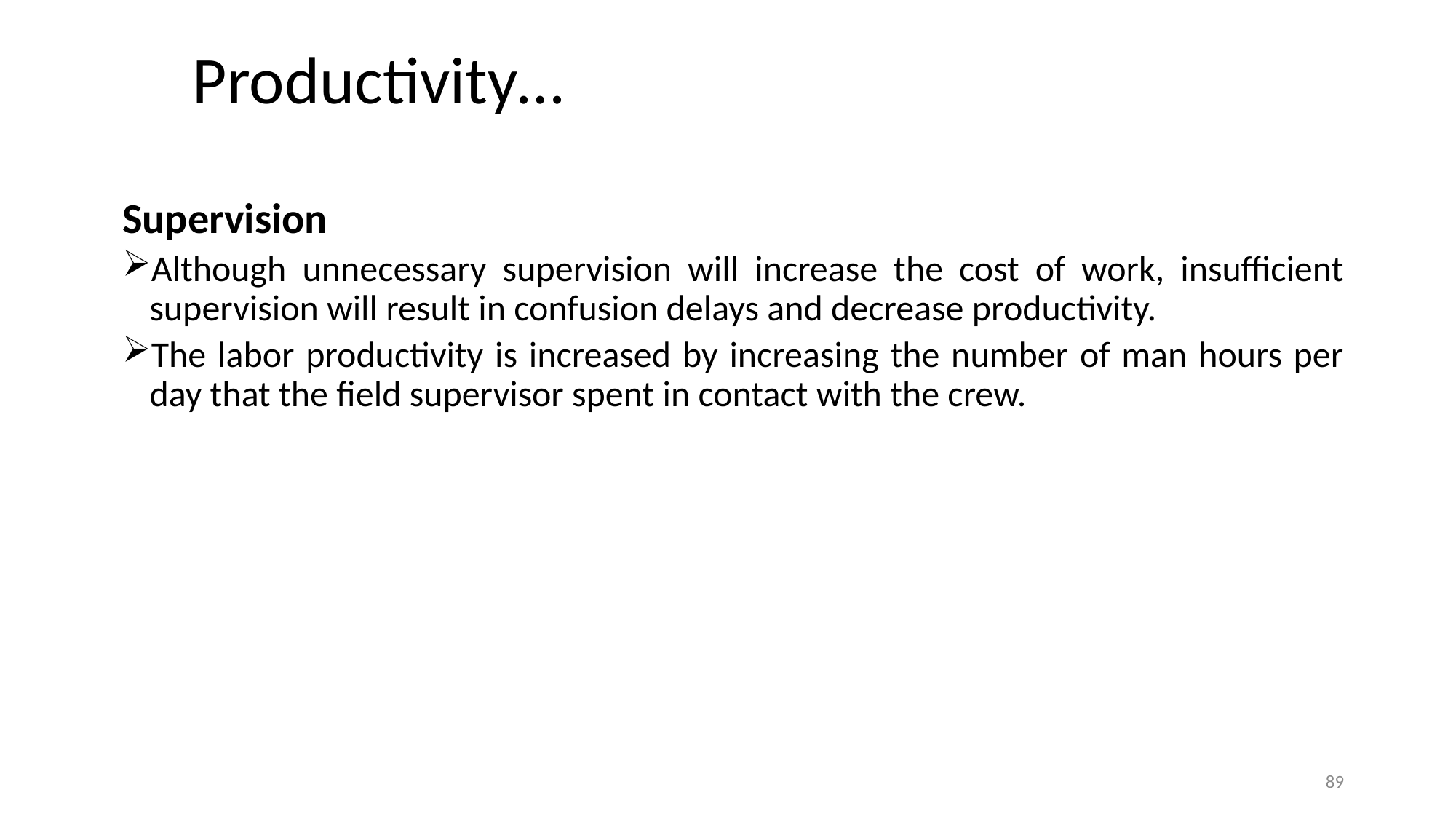

# Productivity…
Supervision
Although unnecessary supervision will increase the cost of work, insufficient supervision will result in confusion delays and decrease productivity.
The labor productivity is increased by increasing the number of man hours per day that the field supervisor spent in contact with the crew.
89